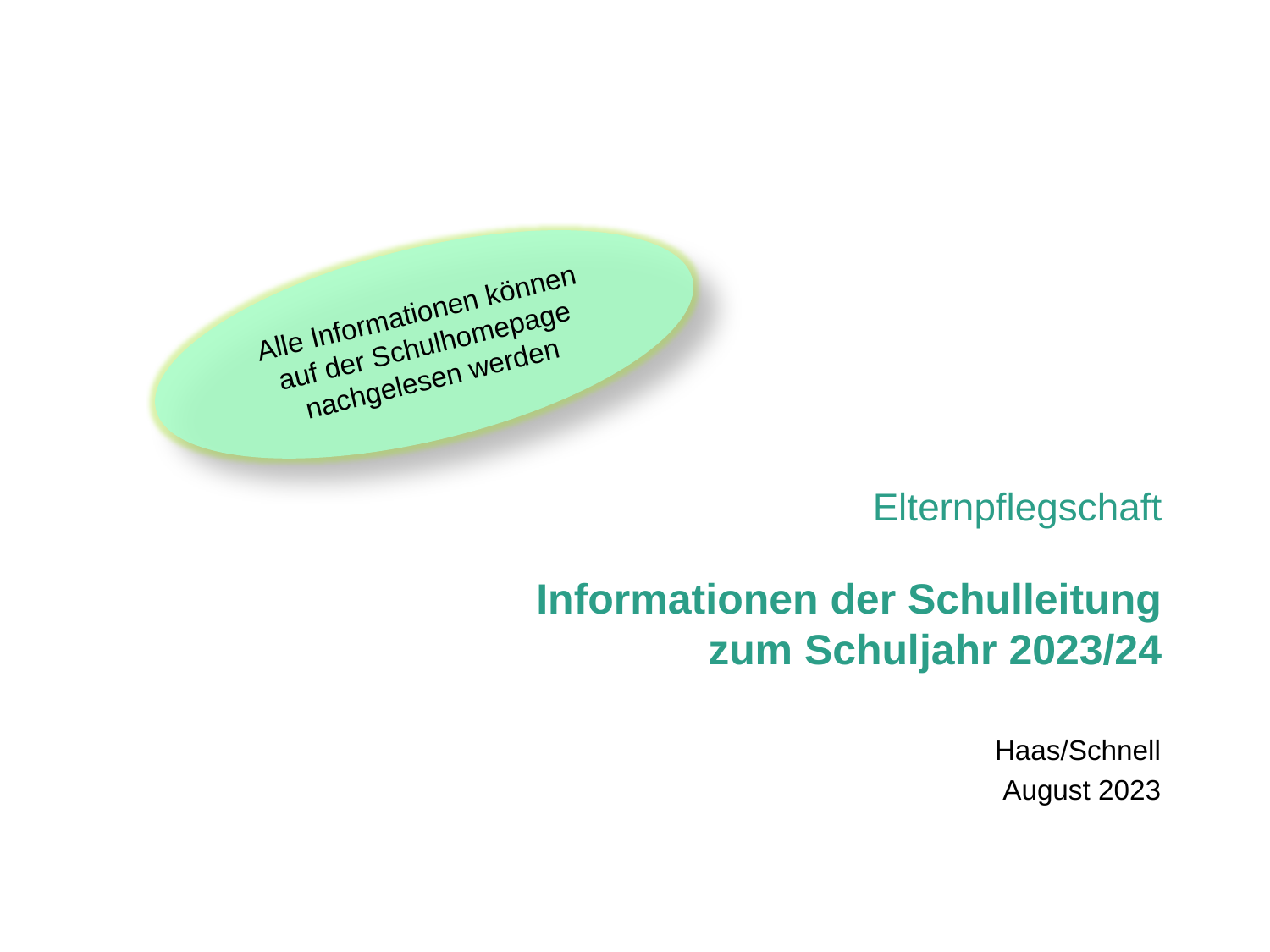

Alle Informationen können
auf der Schulhomepage
nachgelesen werden
# Elternpflegschaft Informationen der Schulleitung zum Schuljahr 2023/24
Haas/Schnell
August 2023